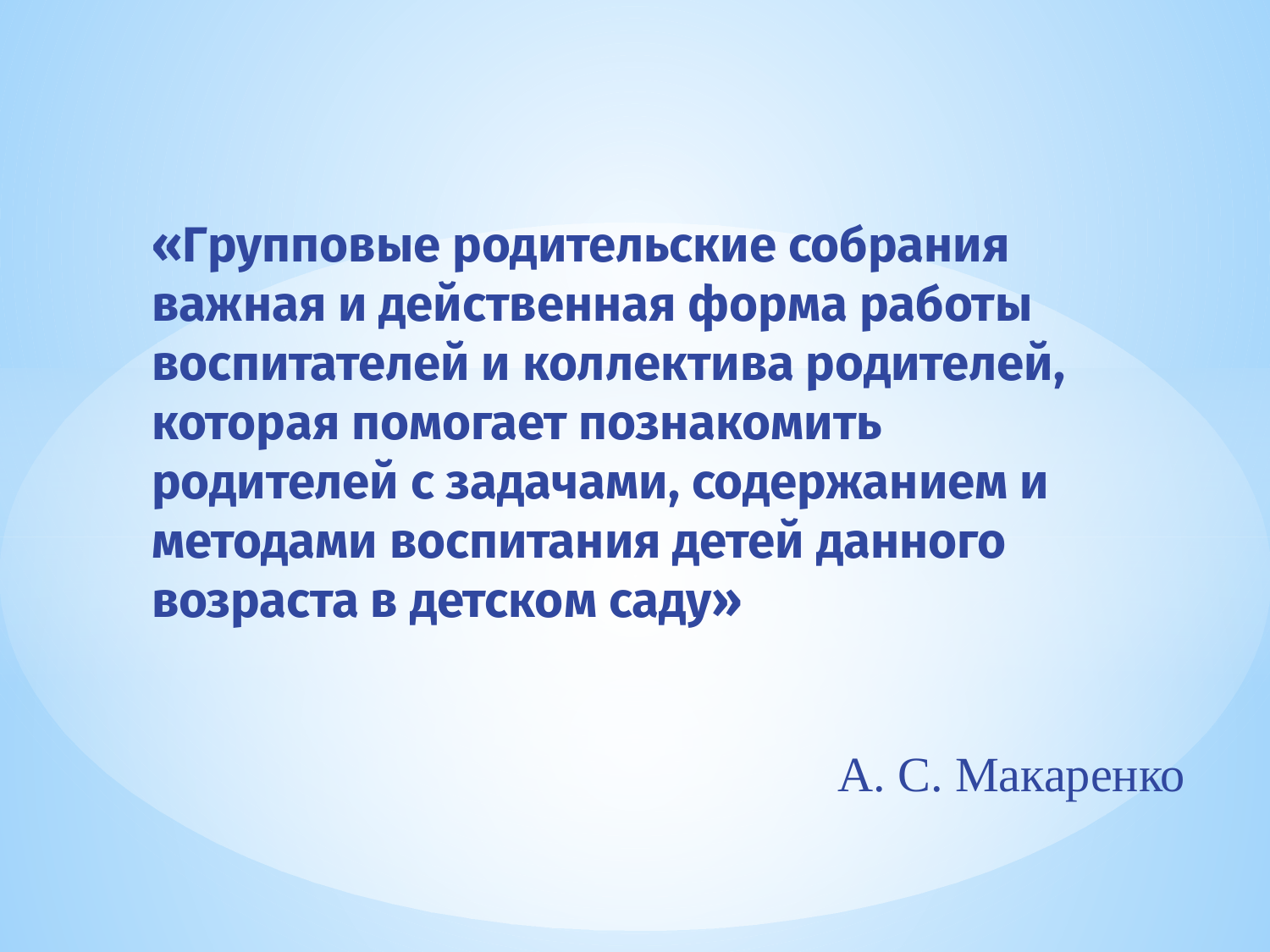

# «Групповые родительские собрания важная и действенная форма работы воспитателей и коллектива родителей, которая помогает познакомить родителей с задачами, содержанием и методами воспитания детей данного возраста в детском саду»
А. С. Макаренко